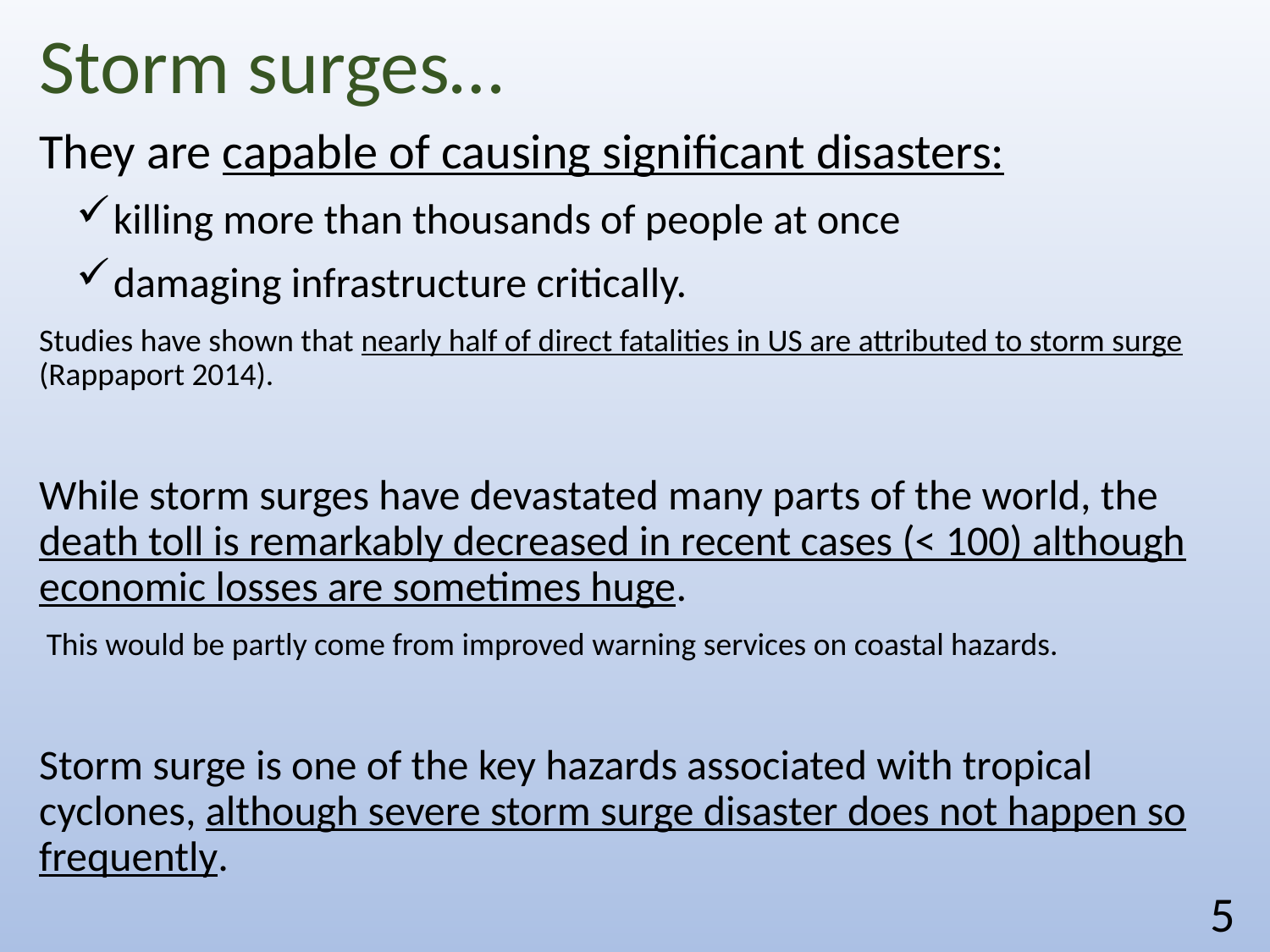

# Storm surges…
They are capable of causing significant disasters:
killing more than thousands of people at once
damaging infrastructure critically.
Studies have shown that nearly half of direct fatalities in US are attributed to storm surge (Rappaport 2014).

While storm surges have devastated many parts of the world, the death toll is remarkably decreased in recent cases (< 100) although economic losses are sometimes huge.
 This would be partly come from improved warning services on coastal hazards.

Storm surge is one of the key hazards associated with tropical cyclones, although severe storm surge disaster does not happen so frequently.
5